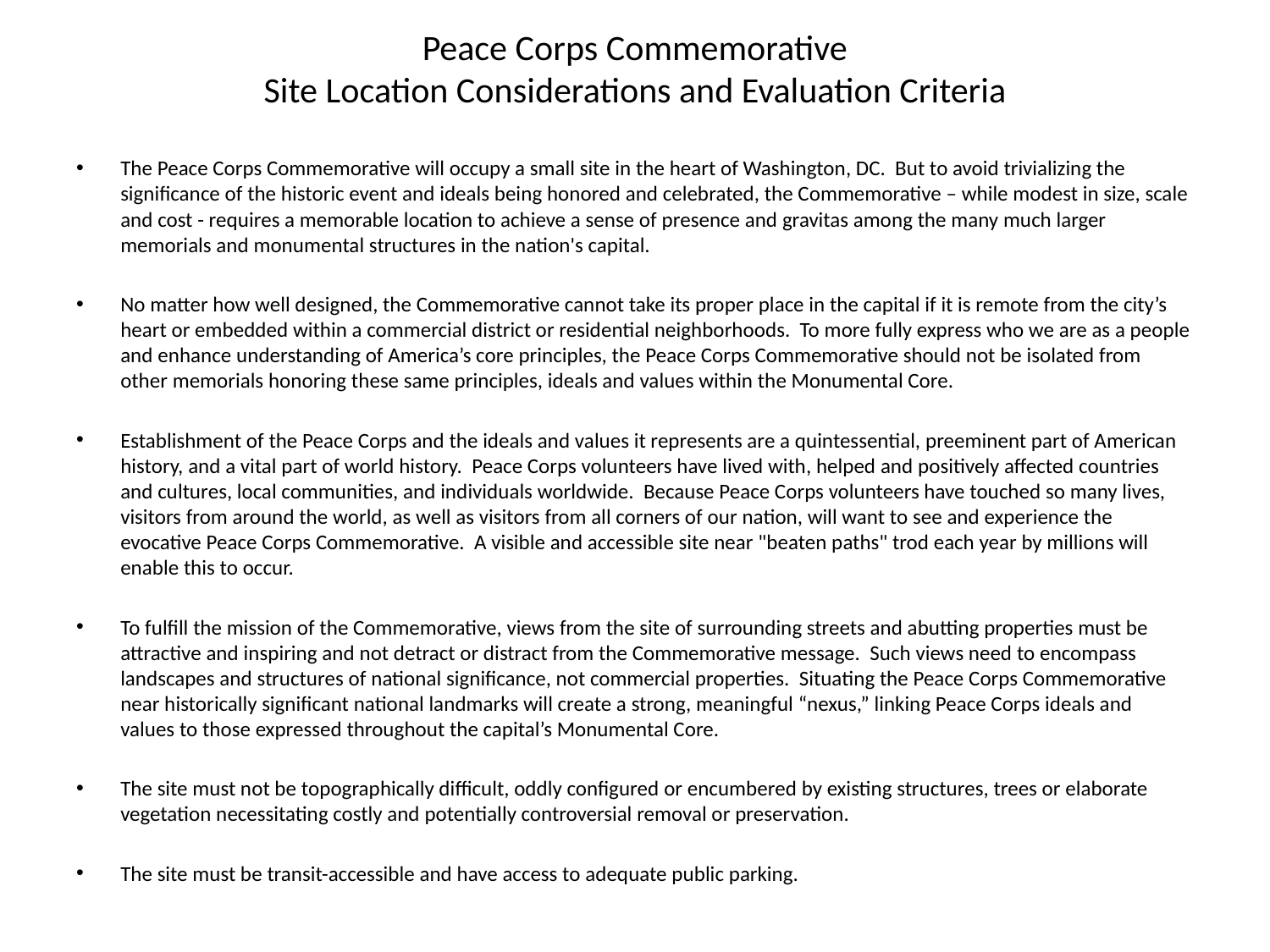

# Peace Corps Commemorative Site Location Considerations and Evaluation Criteria
The Peace Corps Commemorative will occupy a small site in the heart of Washington, DC.  But to avoid trivializing the significance of the historic event and ideals being honored and celebrated, the Commemorative – while modest in size, scale and cost - requires a memorable location to achieve a sense of presence and gravitas among the many much larger memorials and monumental structures in the nation's capital.

No matter how well designed, the Commemorative cannot take its proper place in the capital if it is remote from the city’s heart or embedded within a commercial district or residential neighborhoods.  To more fully express who we are as a people and enhance understanding of America’s core principles, the Peace Corps Commemorative should not be isolated from other memorials honoring these same principles, ideals and values within the Monumental Core.

Establishment of the Peace Corps and the ideals and values it represents are a quintessential, preeminent part of American history, and a vital part of world history.  Peace Corps volunteers have lived with, helped and positively affected countries and cultures, local communities, and individuals worldwide.  Because Peace Corps volunteers have touched so many lives, visitors from around the world, as well as visitors from all corners of our nation, will want to see and experience the evocative Peace Corps Commemorative.  A visible and accessible site near "beaten paths" trod each year by millions will enable this to occur.

To fulfill the mission of the Commemorative, views from the site of surrounding streets and abutting properties must be attractive and inspiring and not detract or distract from the Commemorative message.  Such views need to encompass landscapes and structures of national significance, not commercial properties.  Situating the Peace Corps Commemorative near historically significant national landmarks will create a strong, meaningful “nexus,” linking Peace Corps ideals and values to those expressed throughout the capital’s Monumental Core.

The site must not be topographically difficult, oddly configured or encumbered by existing structures, trees or elaborate vegetation necessitating costly and potentially controversial removal or preservation.

The site must be transit-accessible and have access to adequate public parking.